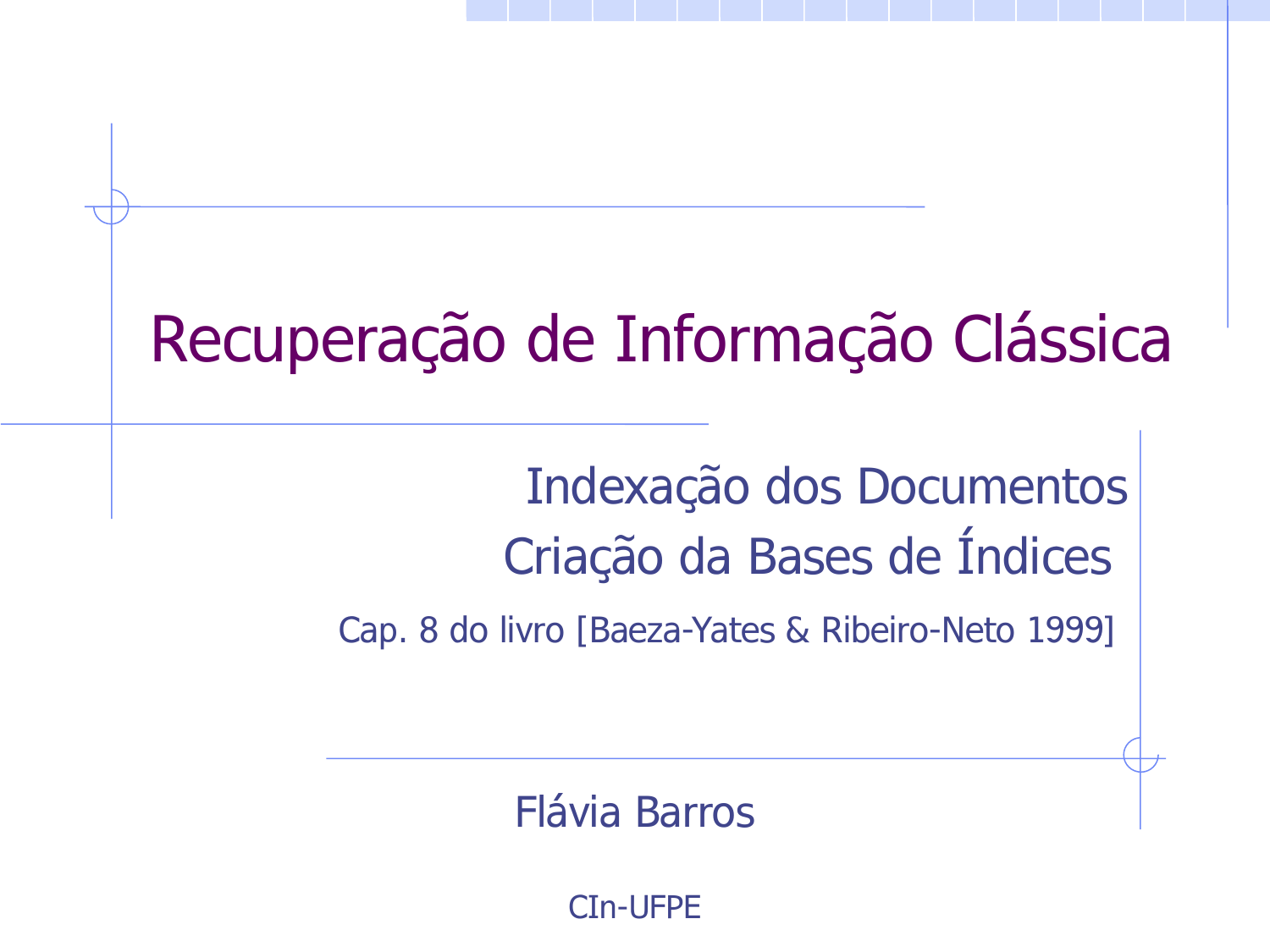

# Recuperação de Informação Clássica
Indexação dos Documentos
Criação da Bases de Índices
Cap. 8 do livro [Baeza-Yates & Ribeiro-Neto 1999]
Flávia Barros

CIn-UFPE